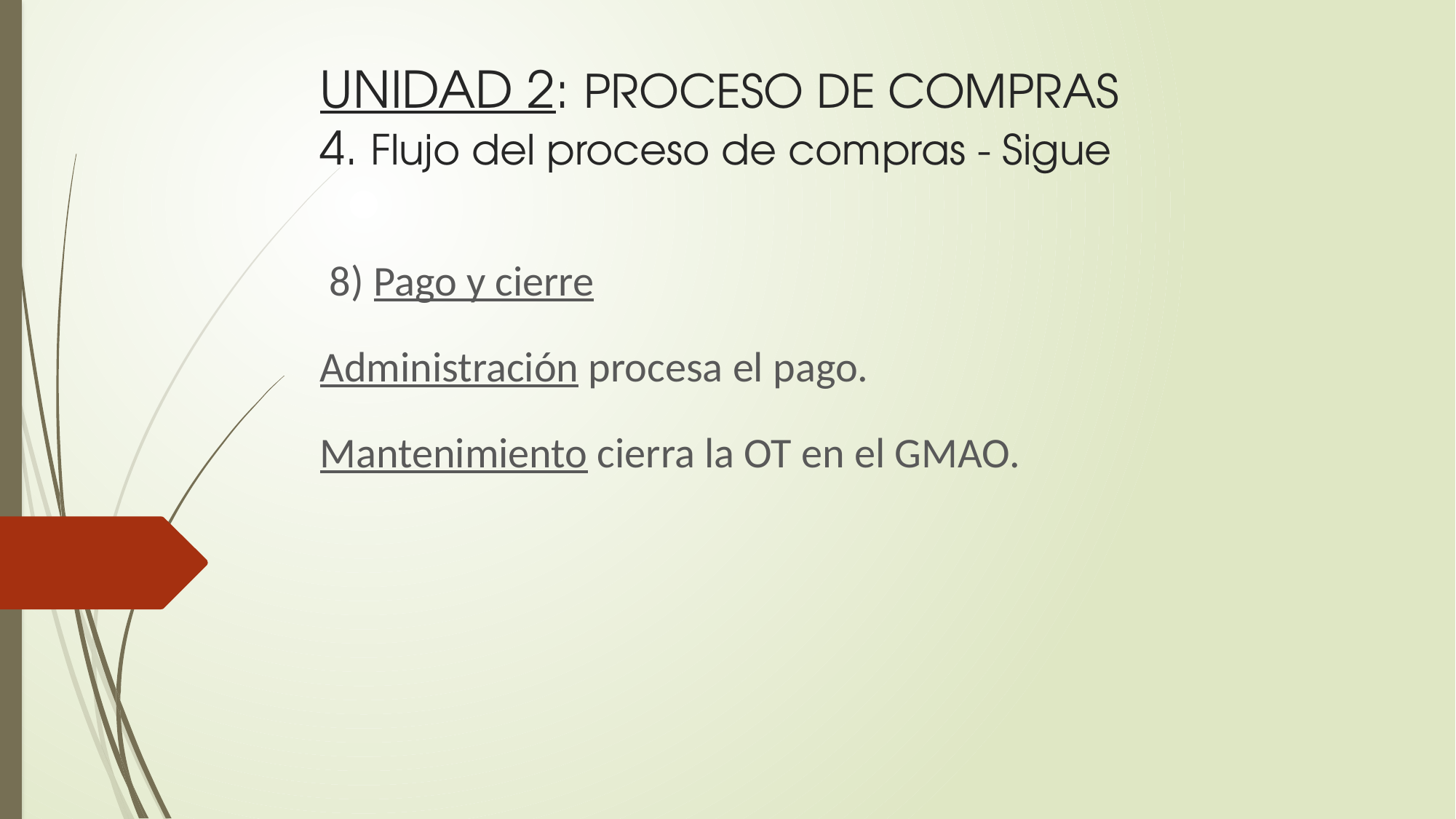

# UNIDAD 2: PROCESO DE COMPRAS 4. Flujo del proceso de compras - Sigue
 8) Pago y cierre
Administración procesa el pago.
Mantenimiento cierra la OT en el GMAO.